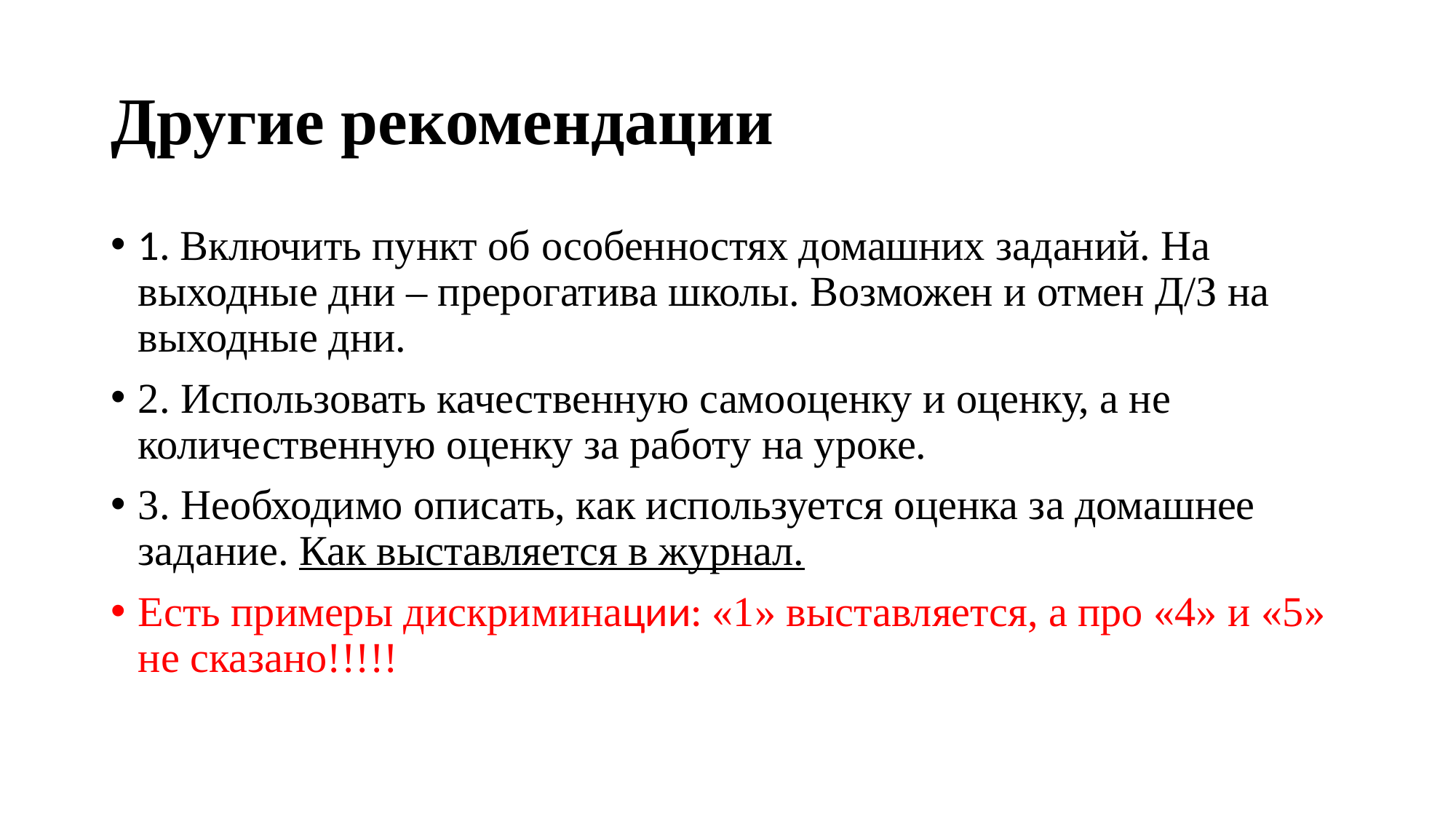

# Другие рекомендации
1. Включить пункт об особенностях домашних заданий. На выходные дни – прерогатива школы. Возможен и отмен Д/З на выходные дни.
2. Использовать качественную самооценку и оценку, а не количественную оценку за работу на уроке.
3. Необходимо описать, как используется оценка за домашнее задание. Как выставляется в журнал.
Есть примеры дискриминации: «1» выставляется, а про «4» и «5» не сказано!!!!!